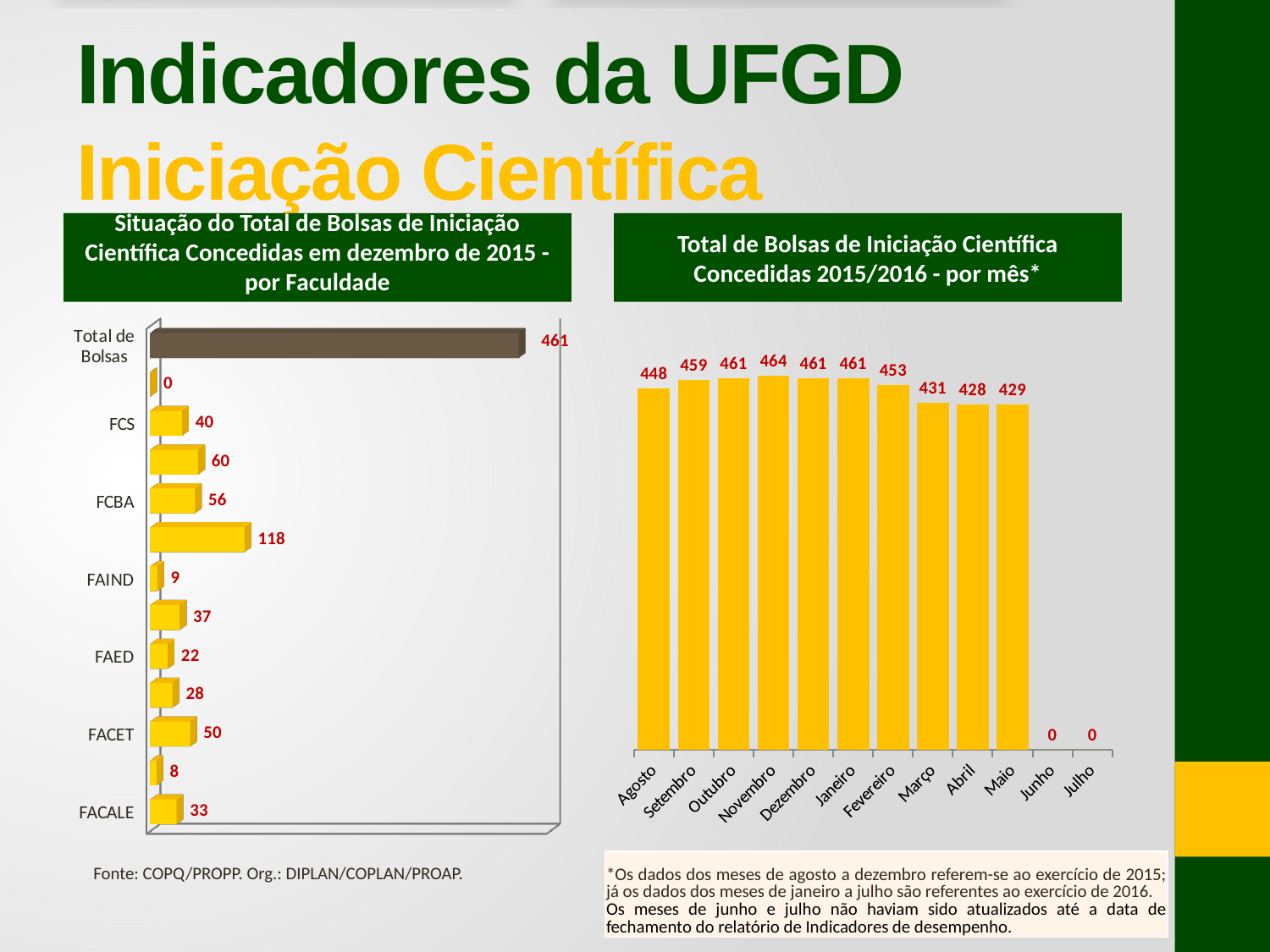

# Indicadores da UFGD Iniciação Científica
Situação do Total de Bolsas de Iniciação Científica Concedidas em dezembro de 2015 - por Faculdade
Total de Bolsas de Iniciação Científica Concedidas 2015/2016 - por mês*

[unsupported chart]

### Chart

| Category |  |
|---|---|
| Agosto | 448.0 |
| Setembro | 459.0 |
| Outubro | 461.0 |
| Novembro | 464.0 |
| Dezembro | 461.0 |
| Janeiro | 461.0 |
| Fevereiro | 453.0 |
| Março | 431.0 |
| Abril | 428.0 |
| Maio | 429.0 |
| Junho | 0.0 |
| Julho | 0.0 |
| \*Os dados dos meses de agosto a dezembro referem-se ao exercício de 2015; já os dados dos meses de janeiro a julho são referentes ao exercício de 2016. Os meses de junho e julho não haviam sido atualizados até a data de fechamento do relatório de Indicadores de desempenho. |
| --- |
Fonte: COPQ/PROPP. Org.: DIPLAN/COPLAN/PROAP.